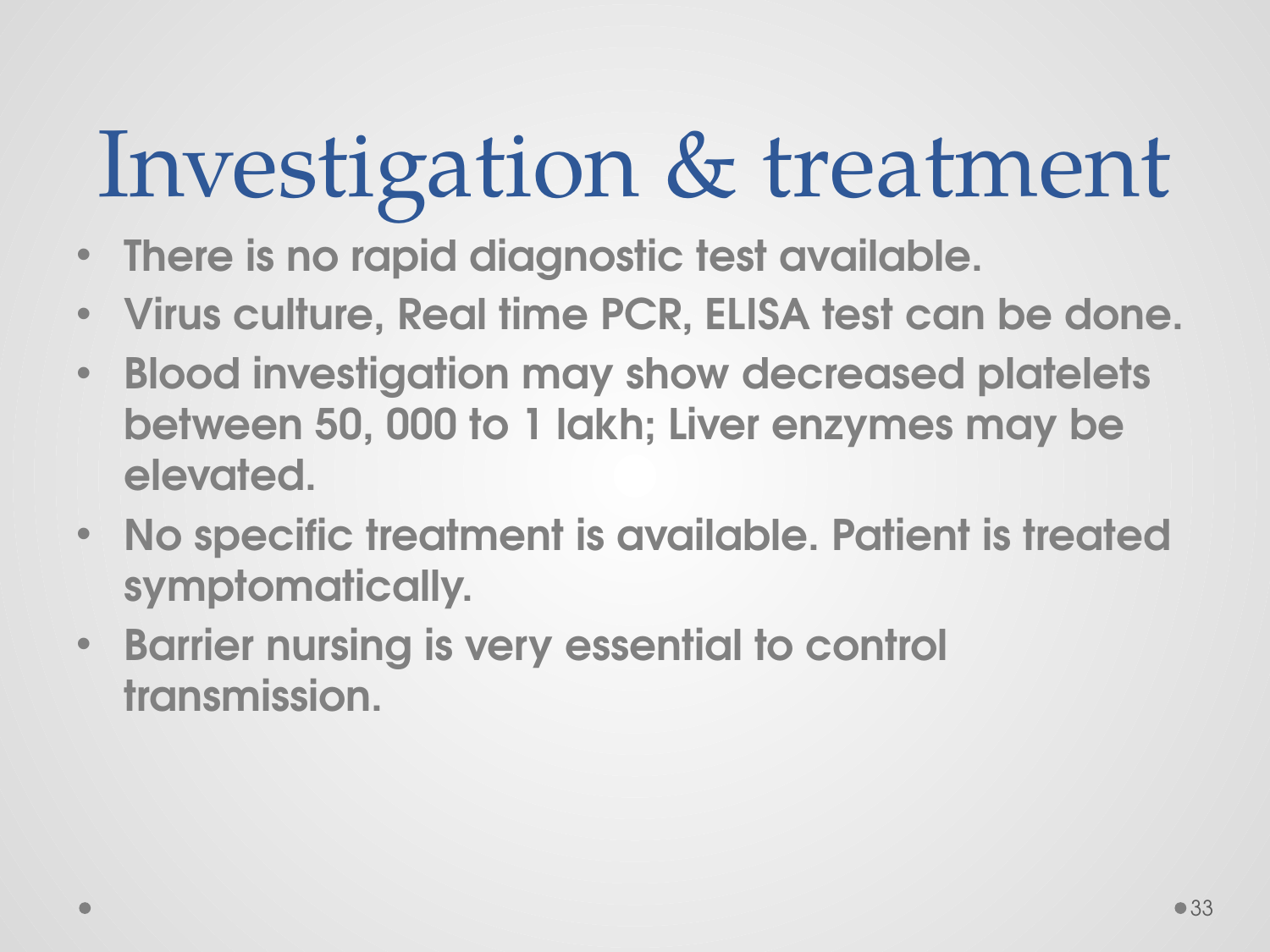

# Investigation & treatment
There is no rapid diagnostic test available.
Virus culture, Real time PCR, ELISA test can be done.
Blood investigation may show decreased platelets between 50, 000 to 1 lakh; Liver enzymes may be elevated.
No specific treatment is available. Patient is treated symptomatically.
Barrier nursing is very essential to control transmission.

33